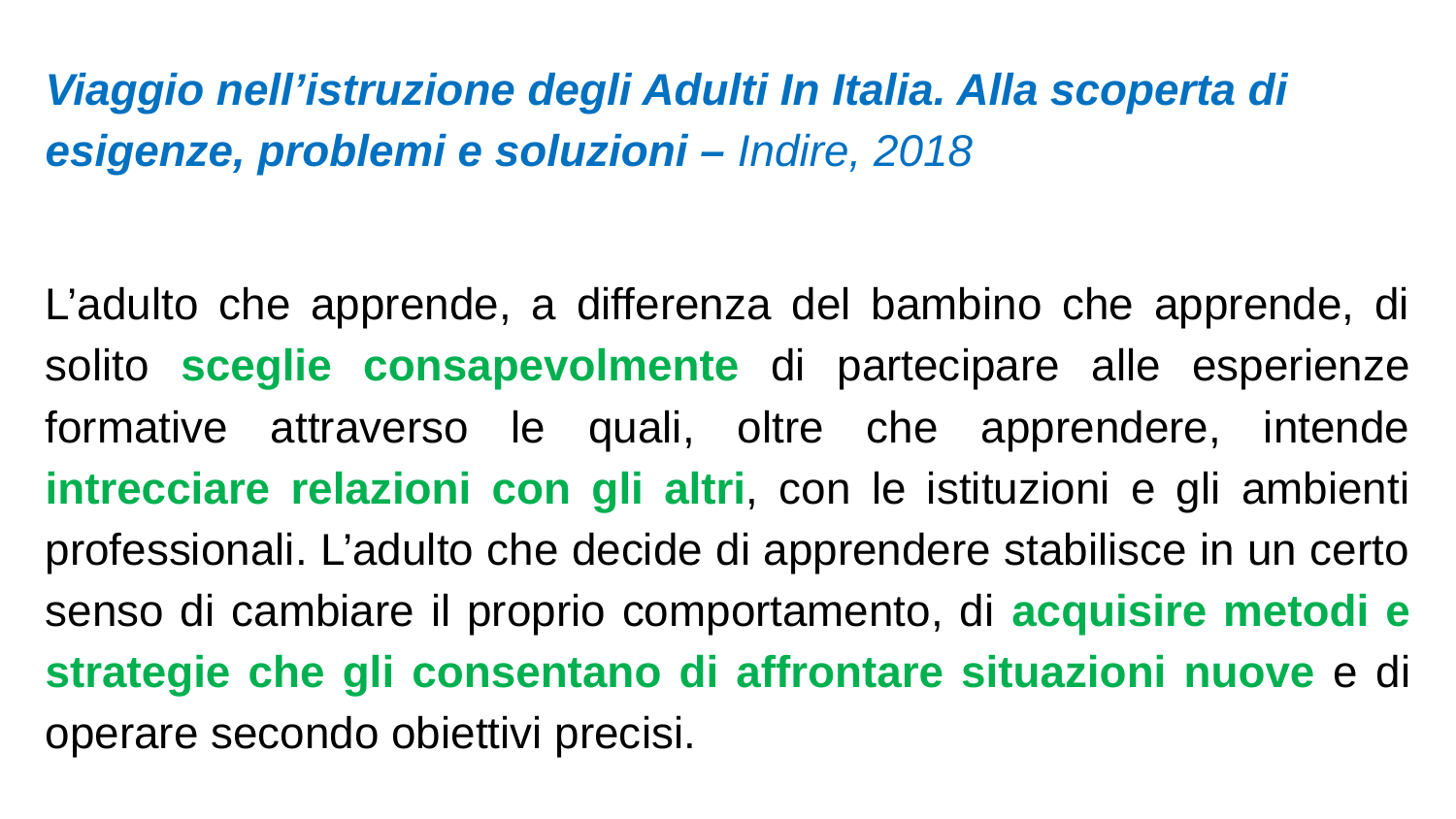

Viaggio nell’istruzione degli Adulti In Italia. Alla scoperta di esigenze, problemi e soluzioni – Indire, 2018

L’adulto che apprende, a differenza del bambino che apprende, di solito sceglie consapevolmente di partecipare alle esperienze formative attraverso le quali, oltre che apprendere, intende intrecciare relazioni con gli altri, con le istituzioni e gli ambienti professionali. L’adulto che decide di apprendere stabilisce in un certo senso di cambiare il proprio comportamento, di acquisire metodi e strategie che gli consentano di affrontare situazioni nuove e di operare secondo obiettivi precisi.